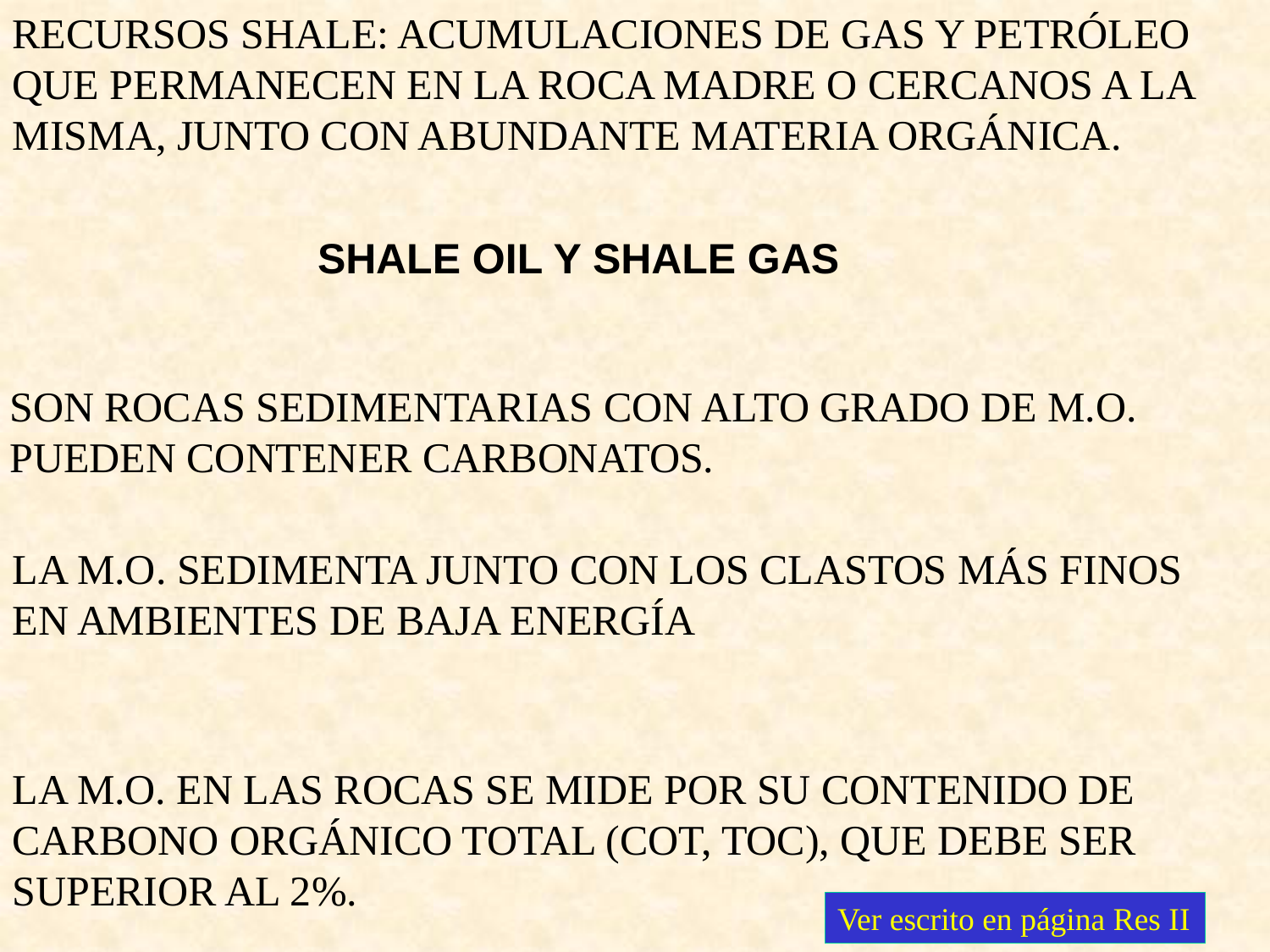

RECURSOS SHALE: ACUMULACIONES DE GAS Y PETRÓLEO QUE PERMANECEN EN LA ROCA MADRE O CERCANOS A LA MISMA, JUNTO CON ABUNDANTE MATERIA ORGÁNICA.
SHALE OIL Y SHALE GAS
SON ROCAS SEDIMENTARIAS CON ALTO GRADO DE M.O. PUEDEN CONTENER CARBONATOS.
LA M.O. SEDIMENTA JUNTO CON LOS CLASTOS MÁS FINOS EN AMBIENTES DE BAJA ENERGÍA
LA M.O. EN LAS ROCAS SE MIDE POR SU CONTENIDO DE CARBONO ORGÁNICO TOTAL (COT, TOC), QUE DEBE SER SUPERIOR AL 2%.
Ver escrito en página Res II